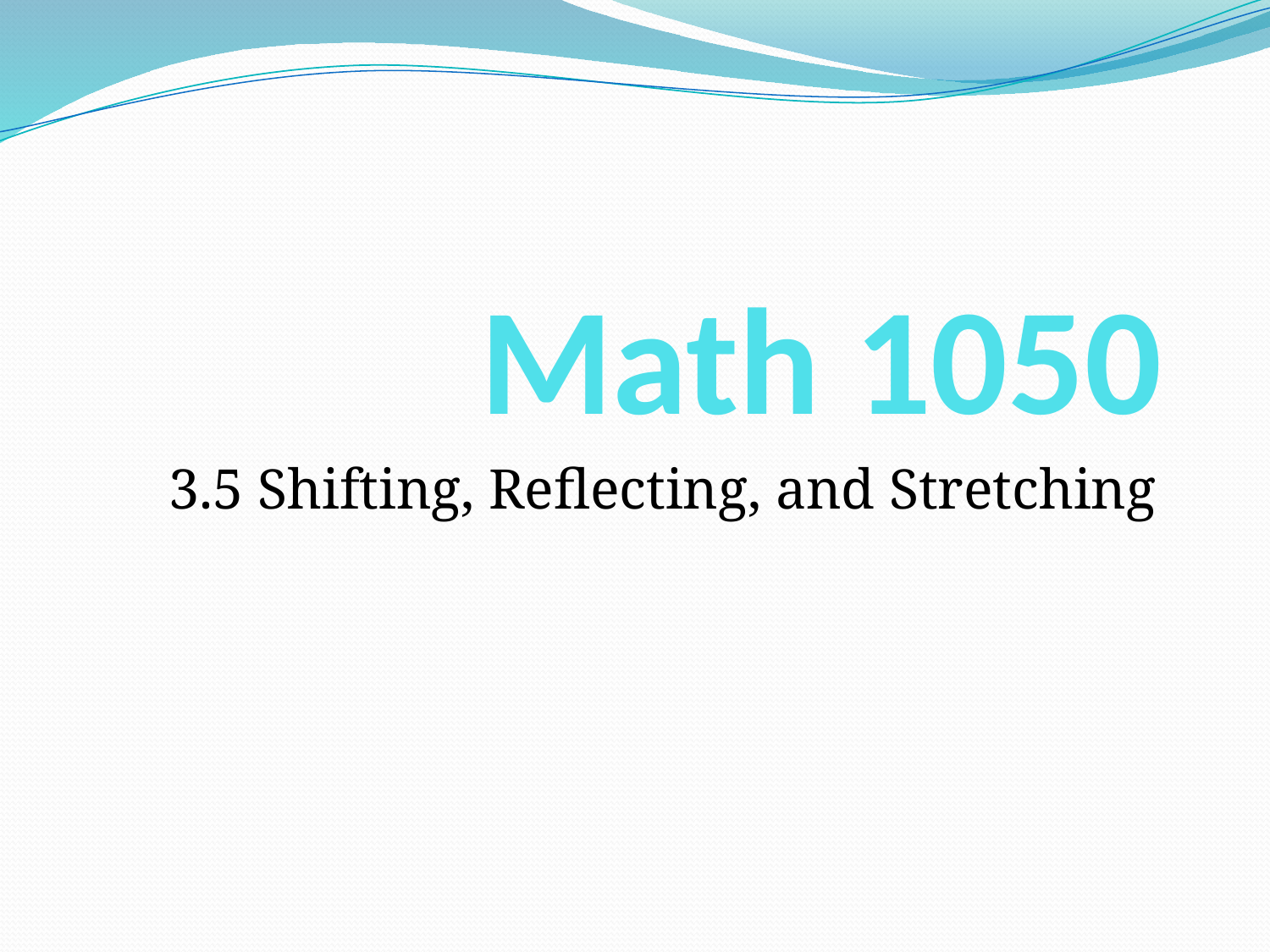

# Math 1050
3.5 Shifting, Reflecting, and Stretching